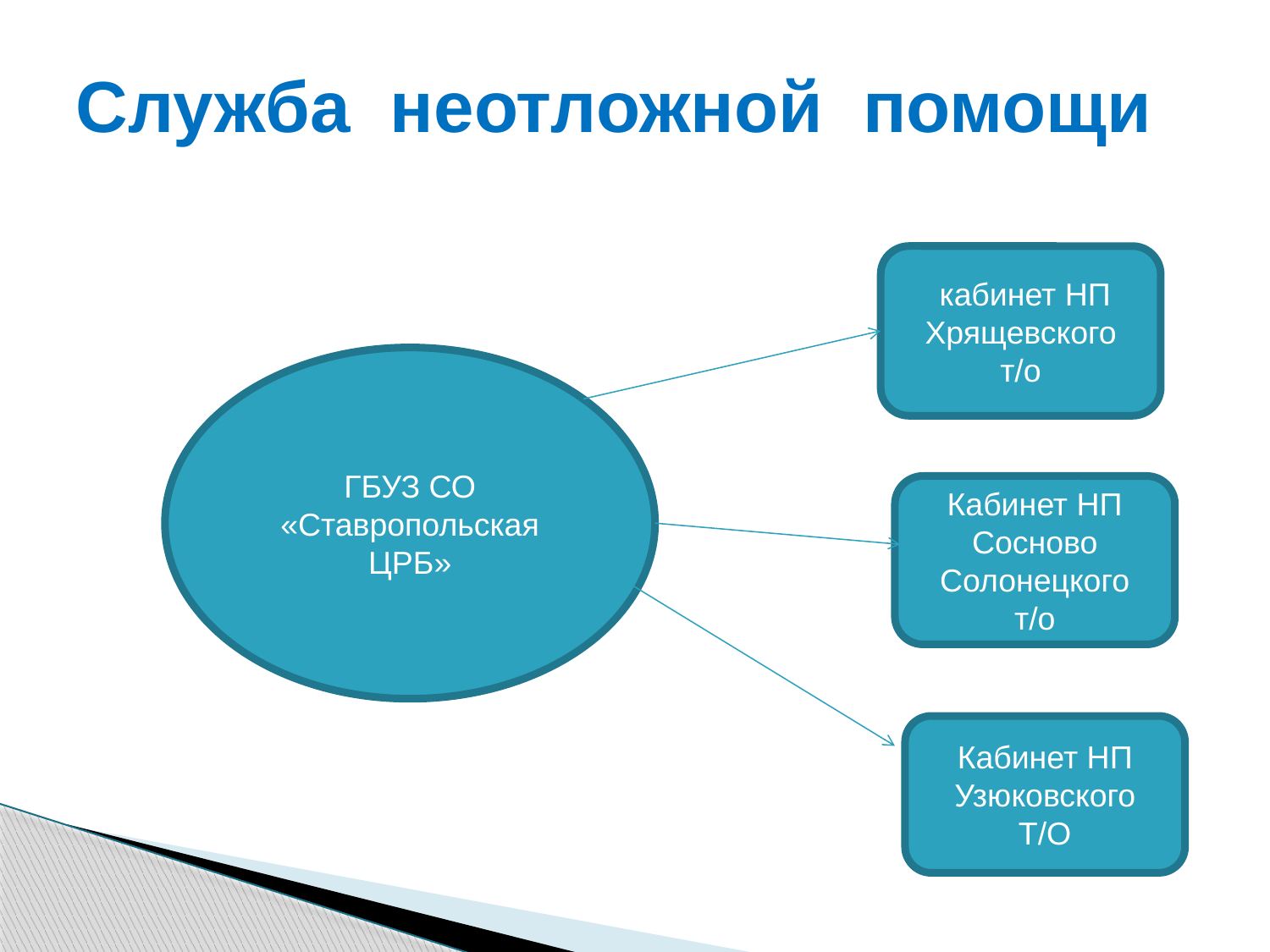

# Служба  неотложной  помощи

 кабинет НП Хрящевского т/о
ГБУЗ СО «Ставропольская ЦРБ»
Кабинет НП Сосново Солонецкого т/о
Кабинет НП Узюковского Т/О